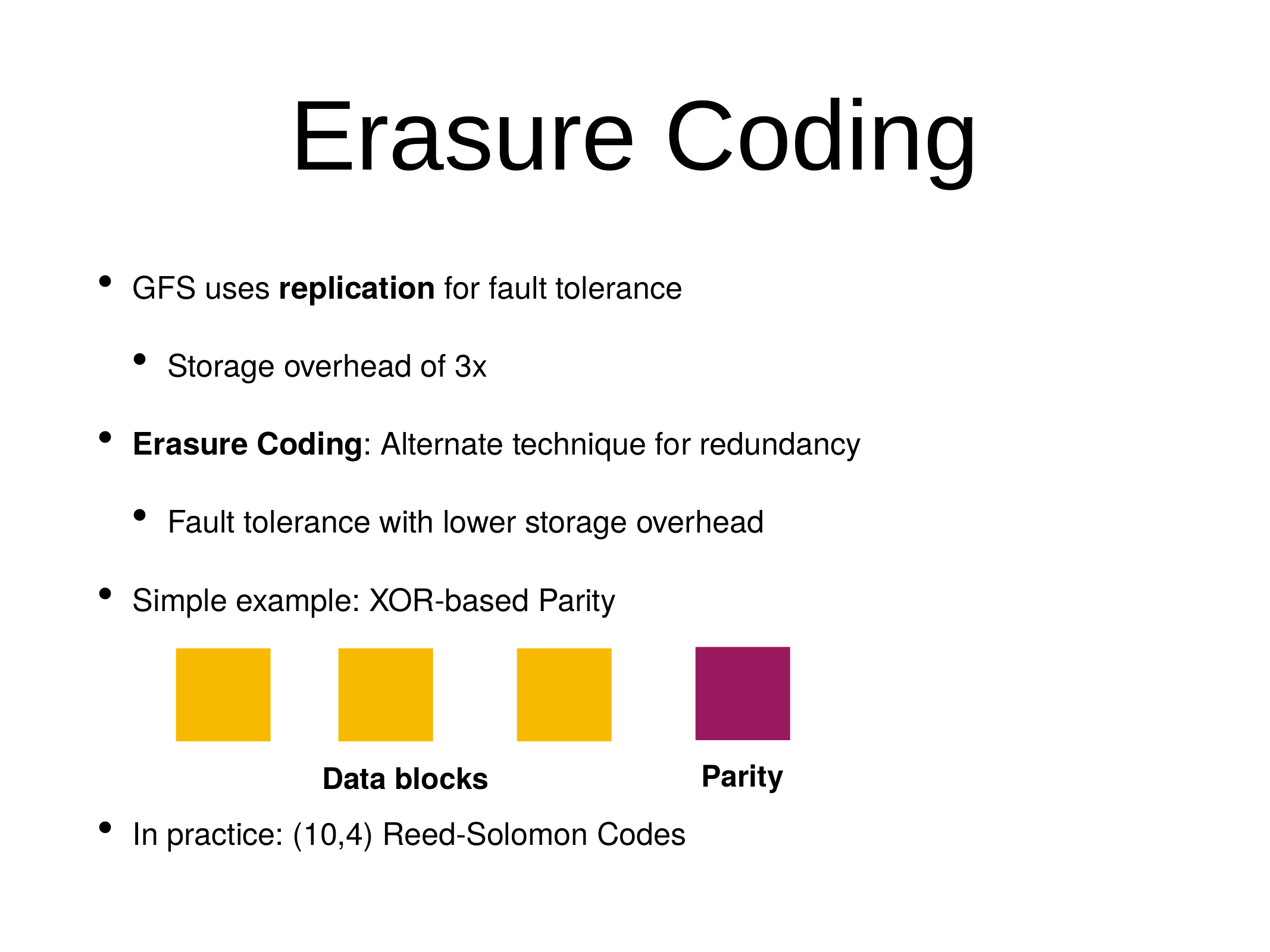

# Erasure Coding
GFS uses replication for fault tolerance
Storage overhead of 3x
Erasure Coding: Alternate technique for redundancy
Fault tolerance with lower storage overhead
Simple example: XOR-based Parity

In practice: (10,4) Reed-Solomon Codes

Parity
Data blocks